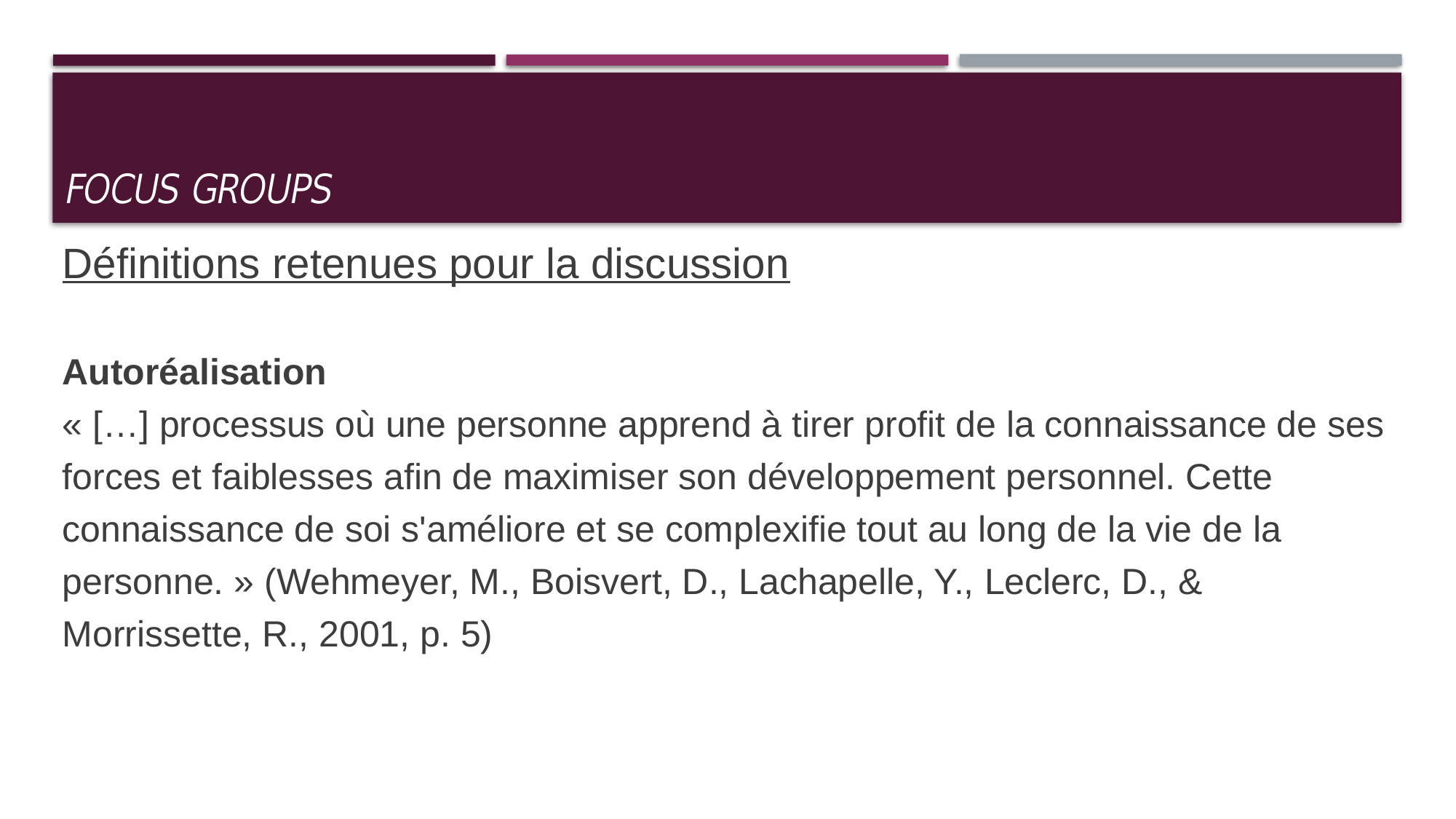

# Focus groups
Définitions retenues pour la discussion

Autoréalisation
« […] processus où une personne apprend à tirer profit de la connaissance de ses forces et faiblesses afin de maximiser son développement personnel. Cette connaissance de soi s'améliore et se complexifie tout au long de la vie de la personne. » (Wehmeyer, M., Boisvert, D., Lachapelle, Y., Leclerc, D., & Morrissette, R., 2001, p. 5)